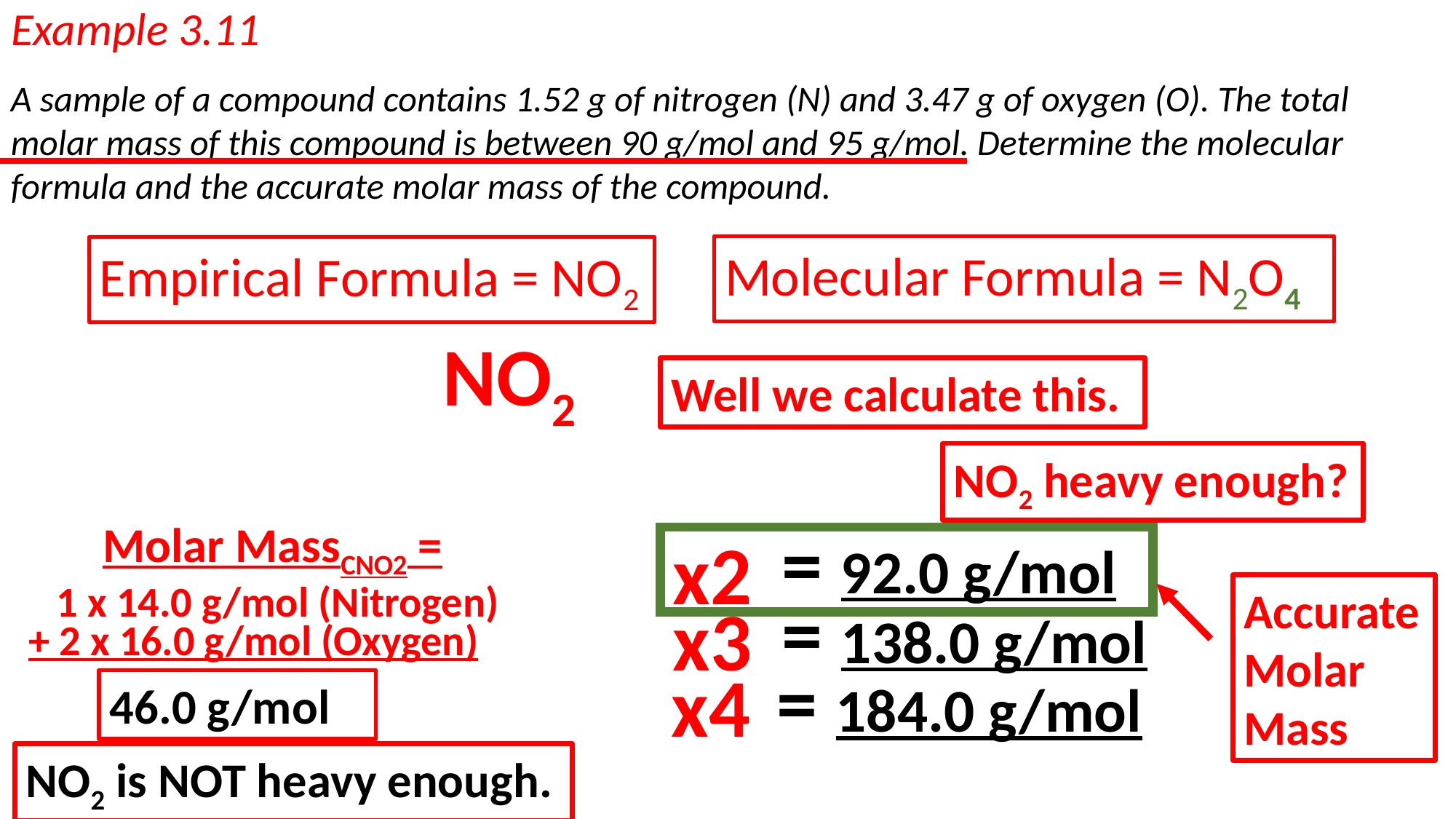

# Example 3.11
A sample of a compound contains 1.52 g of nitrogen (N) and 3.47 g of oxygen (O). The total molar mass of this compound is between 90 g/mol and 95 g/mol. Determine the molecular formula and the accurate molar mass of the compound.
Molecular Formula = N2O4
Empirical Formula = NO2
NO2
Well we calculate this.
NO2 heavy enough?
= 92.0 g/mol
Molar MassCNO2 =
x2

1 x 14.0 g/mol (Nitrogen)
Accurate Molar Mass
= 138.0 g/mol
x3
+ 2 x 16.0 g/mol (Oxygen)
= 184.0 g/mol
x4
46.0 g/mol
NO2 is NOT heavy enough.